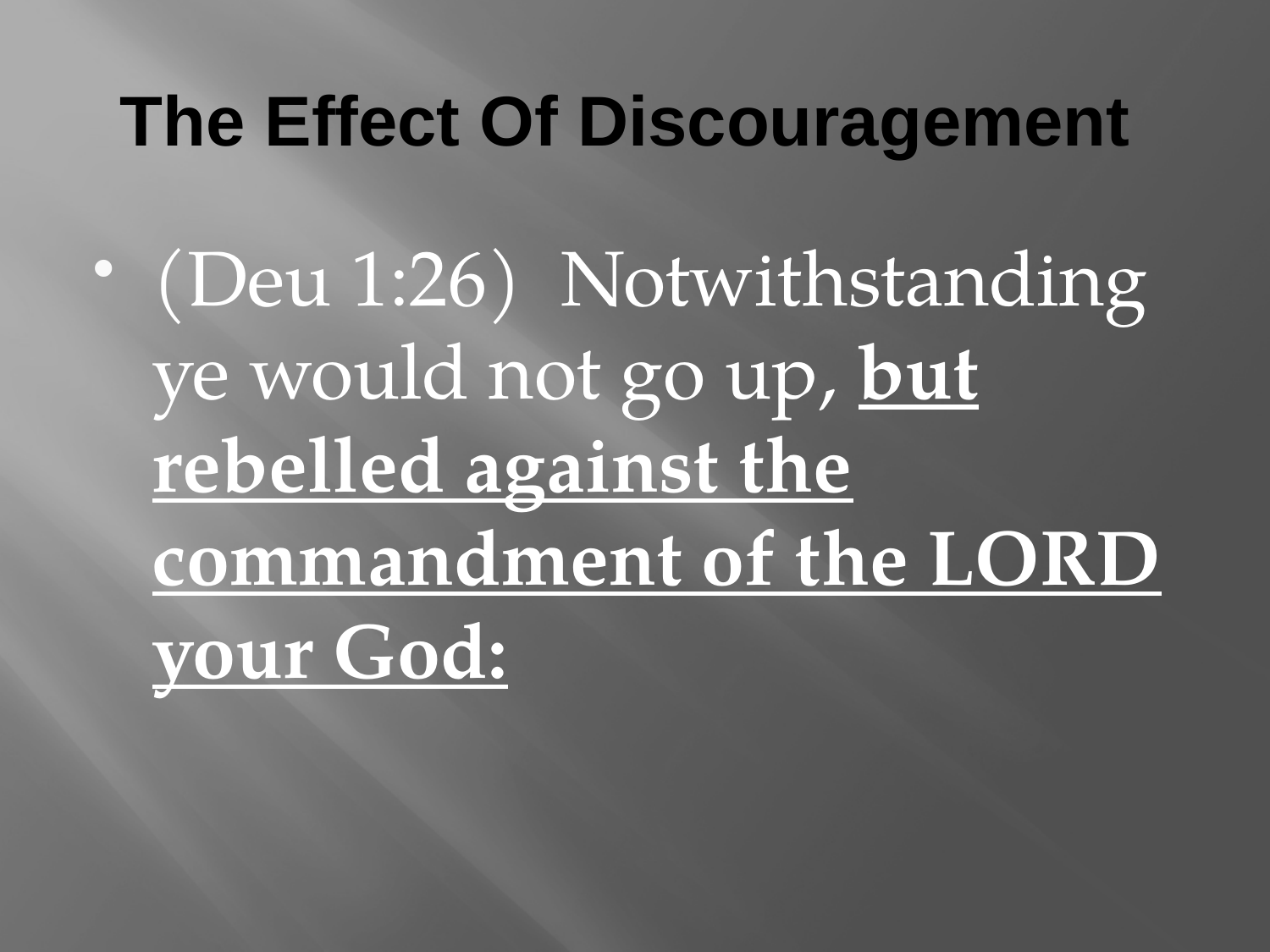

# The Effect Of Discouragement
(Deu 1:26)  Notwithstanding ye would not go up, but rebelled against the commandment of the LORD your God: